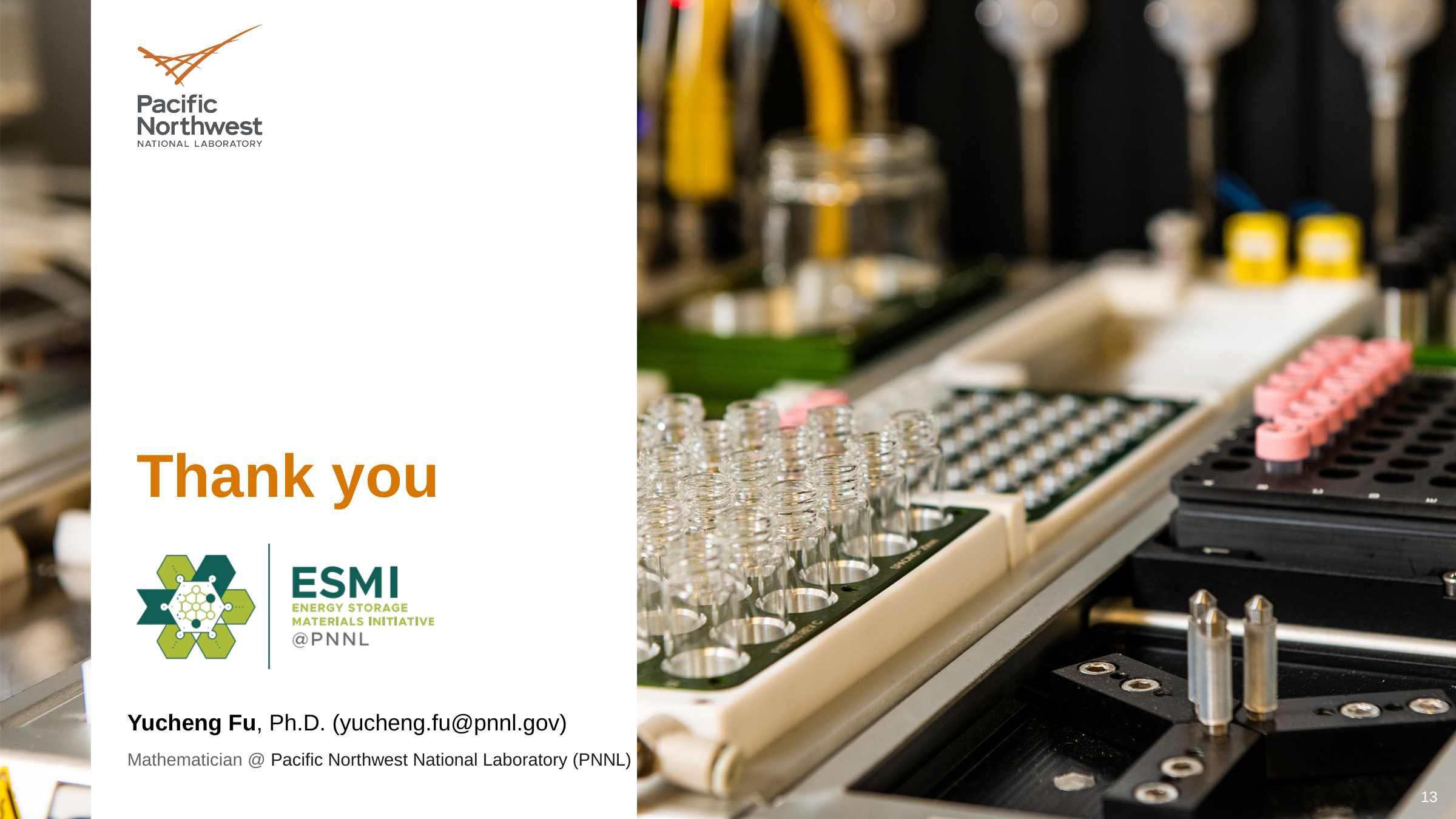

Yucheng Fu, Ph.D. (yucheng.fu@pnnl.gov)
Mathematician @ Pacific Northwest National Laboratory (PNNL)
13